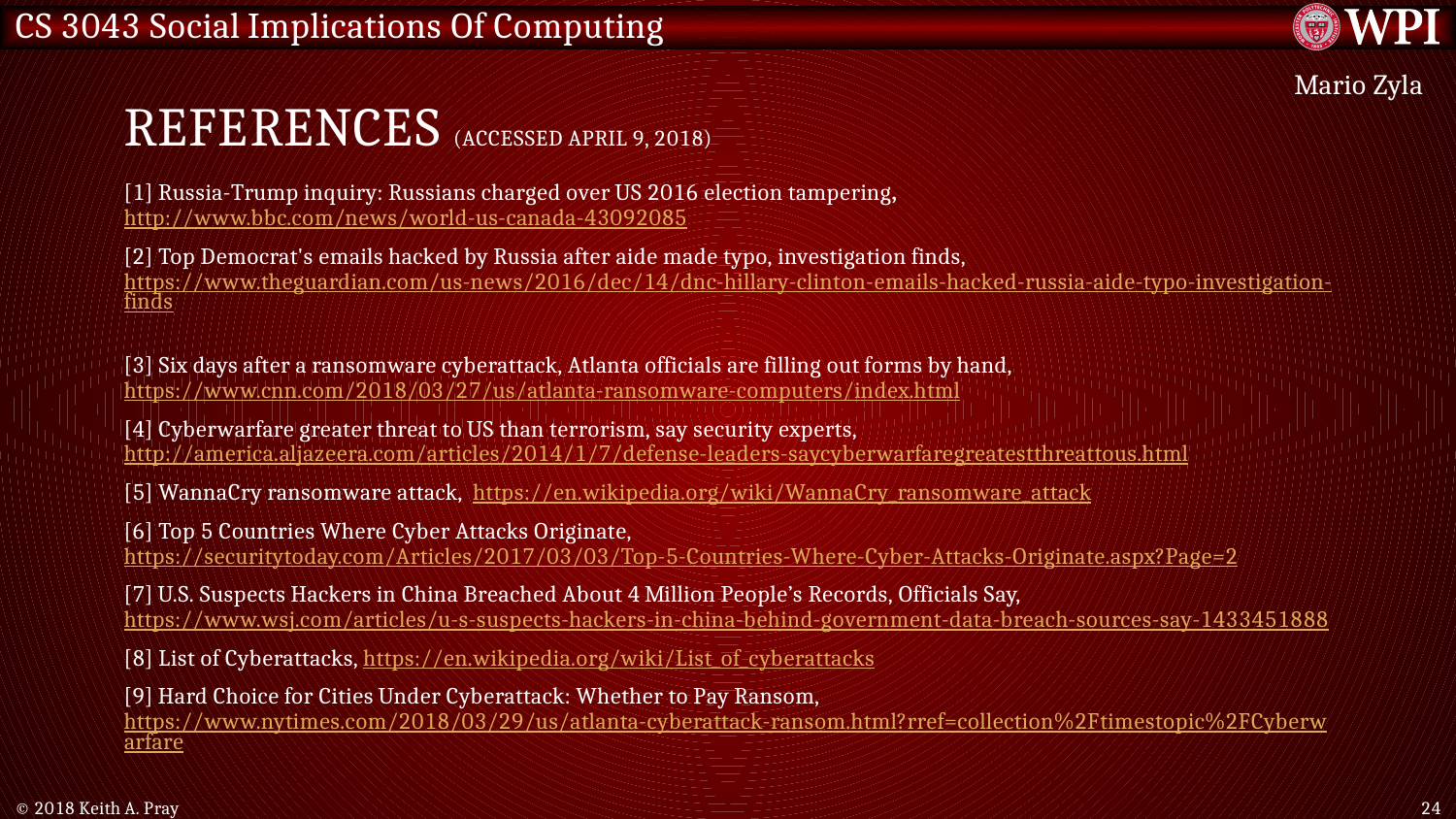

# References (accessed April 9, 2018)
Mario Zyla
[1] Russia-Trump inquiry: Russians charged over US 2016 election tampering, http://www.bbc.com/news/world-us-canada-43092085
[2] Top Democrat's emails hacked by Russia after aide made typo, investigation finds, https://www.theguardian.com/us-news/2016/dec/14/dnc-hillary-clinton-emails-hacked-russia-aide-typo-investigation-finds
[3] Six days after a ransomware cyberattack, Atlanta officials are filling out forms by hand, https://www.cnn.com/2018/03/27/us/atlanta-ransomware-computers/index.html
[4] Cyberwarfare greater threat to US than terrorism, say security experts, http://america.aljazeera.com/articles/2014/1/7/defense-leaders-saycyberwarfaregreatestthreattous.html
[5] WannaCry ransomware attack,  https://en.wikipedia.org/wiki/WannaCry_ransomware_attack
[6] Top 5 Countries Where Cyber Attacks Originate, https://securitytoday.com/Articles/2017/03/03/Top-5-Countries-Where-Cyber-Attacks-Originate.aspx?Page=2
[7] U.S. Suspects Hackers in China Breached About 4 Million People’s Records, Officials Say, https://www.wsj.com/articles/u-s-suspects-hackers-in-china-behind-government-data-breach-sources-say-1433451888
[8] List of Cyberattacks, https://en.wikipedia.org/wiki/List_of_cyberattacks
[9] Hard Choice for Cities Under Cyberattack: Whether to Pay Ransom, https://www.nytimes.com/2018/03/29/us/atlanta-cyberattack-ransom.html?rref=collection%2Ftimestopic%2FCyberwarfare

© 2018 Keith A. Pray
24